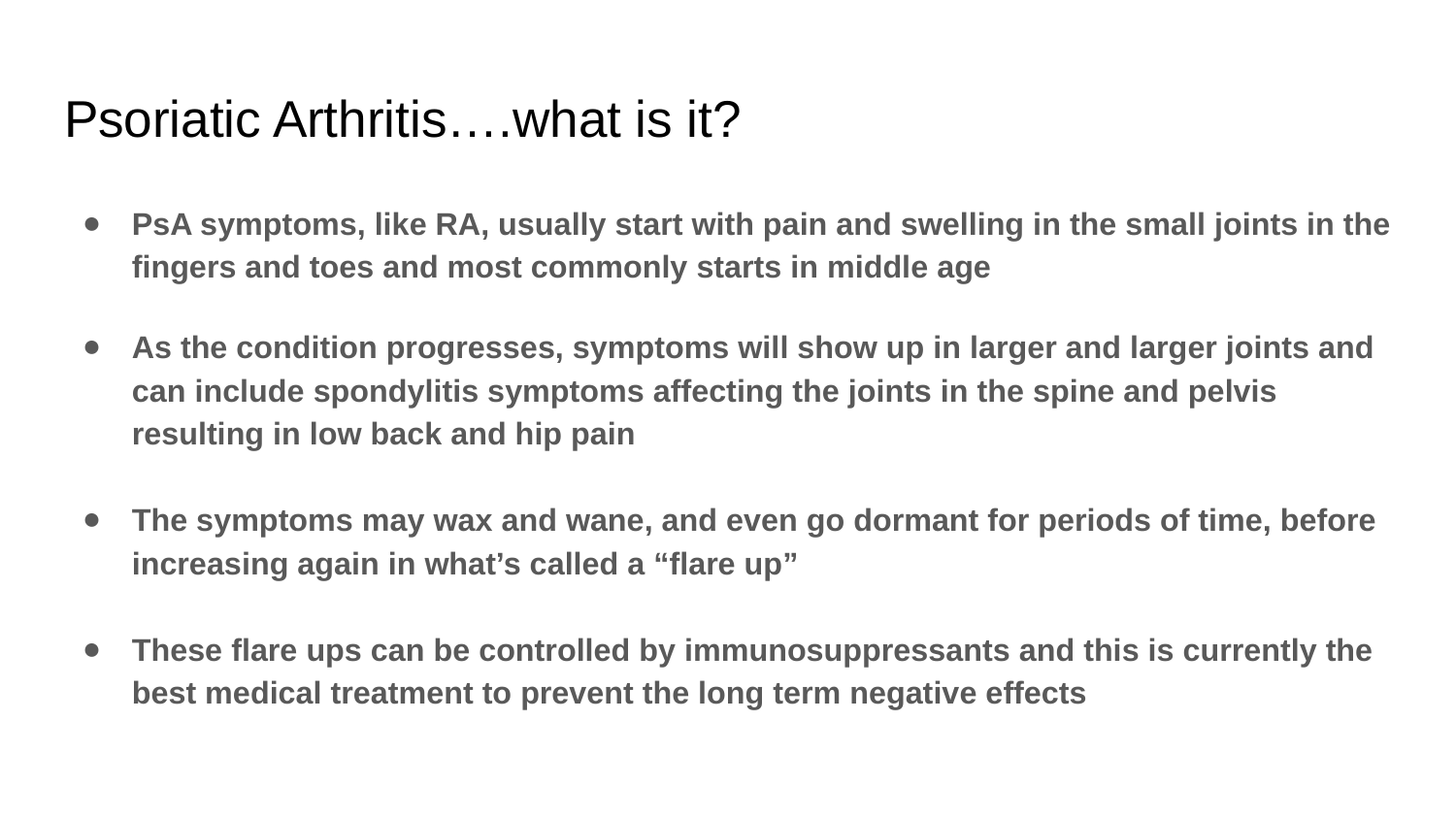

# Psoriatic Arthritis….what is it?
PsA symptoms, like RA, usually start with pain and swelling in the small joints in the fingers and toes and most commonly starts in middle age
As the condition progresses, symptoms will show up in larger and larger joints and can include spondylitis symptoms affecting the joints in the spine and pelvis resulting in low back and hip pain
The symptoms may wax and wane, and even go dormant for periods of time, before increasing again in what’s called a “flare up”
These flare ups can be controlled by immunosuppressants and this is currently the best medical treatment to prevent the long term negative effects